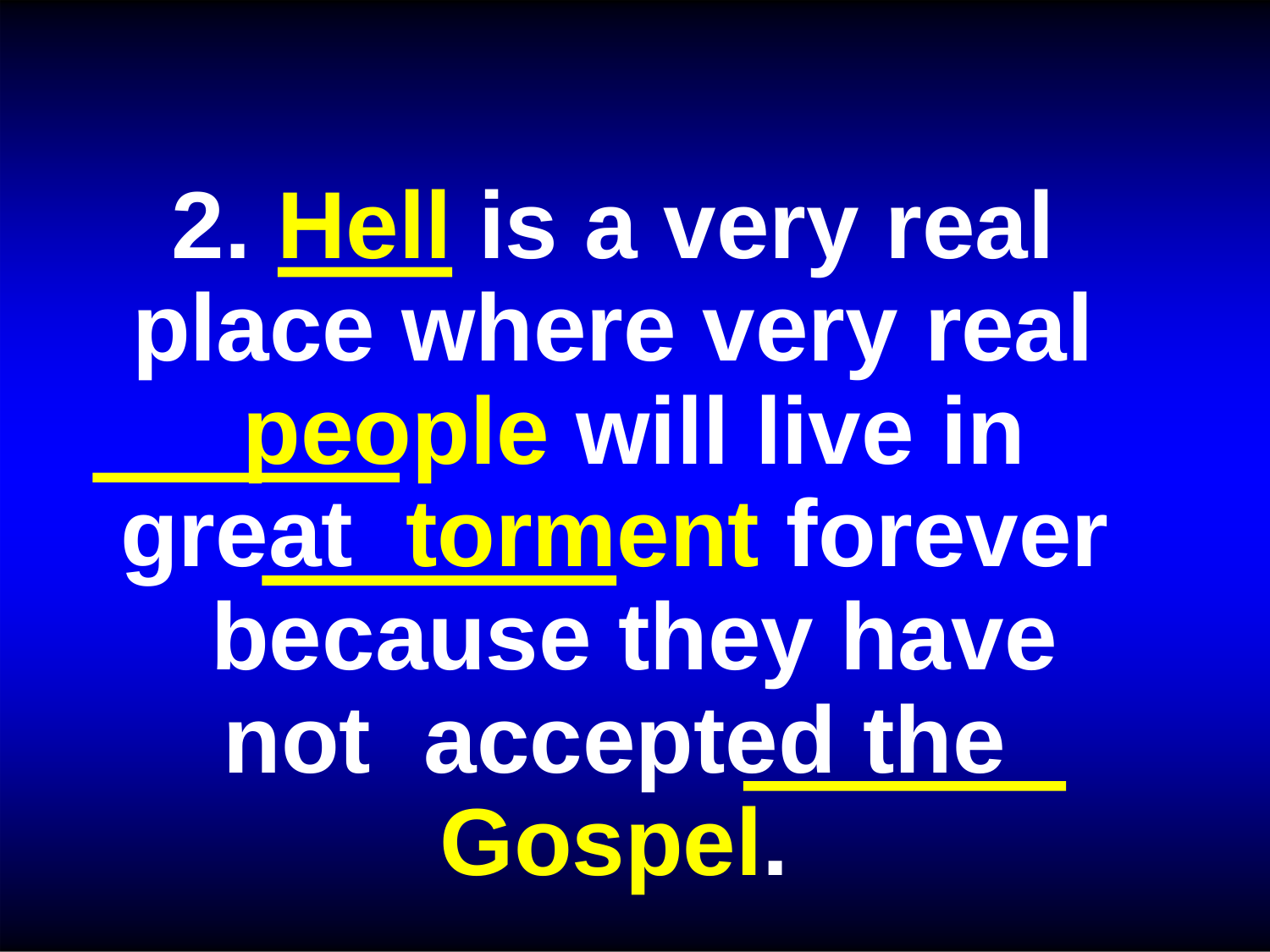

2. Hell is a very real  place where very real
people will live in great  torment forever
because they have not  accepted the Gospel.